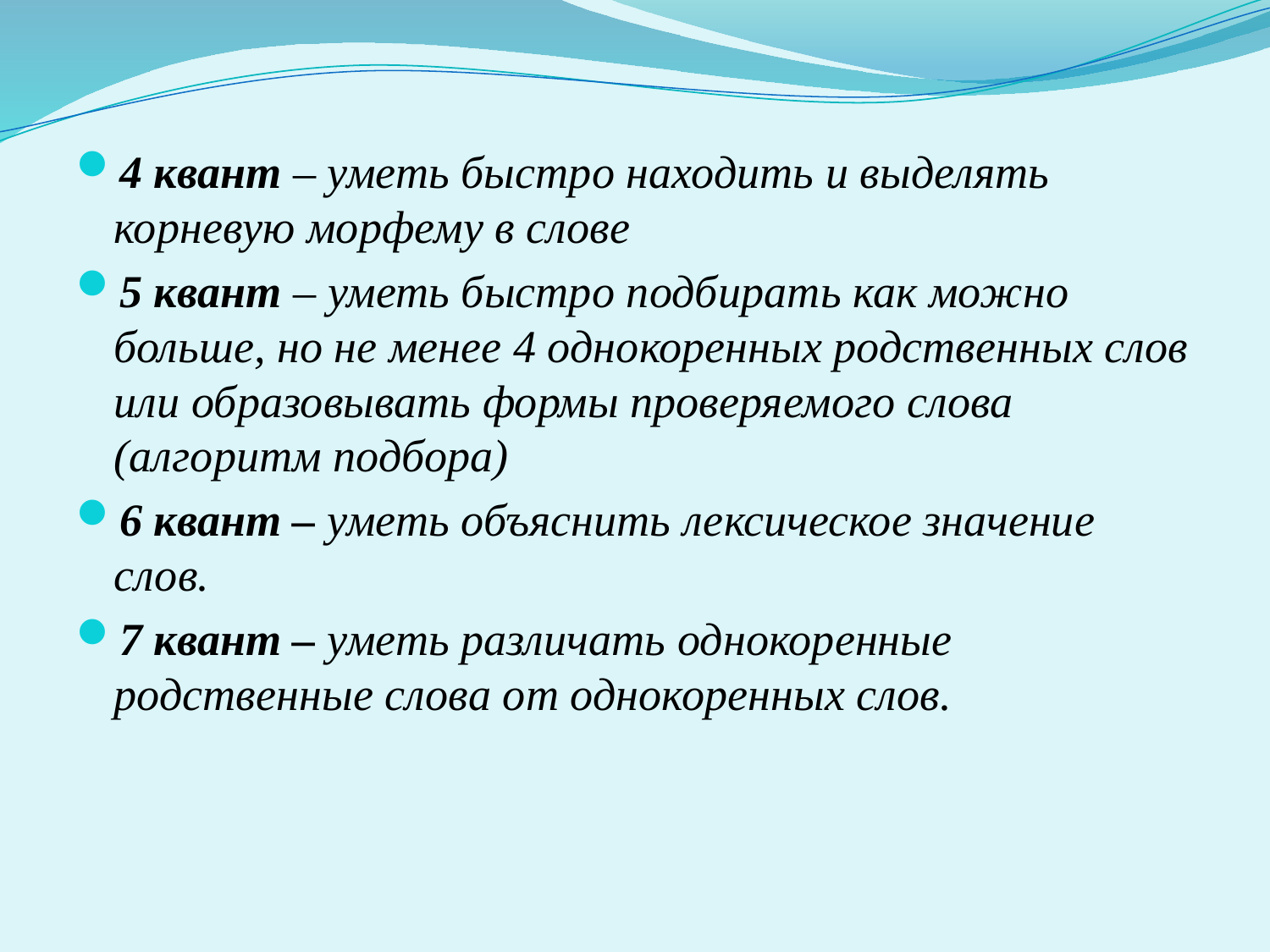

4 квант – уметь быстро находить и выделять корневую морфему в слове
5 квант – уметь быстро подбирать как можно больше, но не менее 4 однокоренных родственных слов или образовывать формы проверяемого слова (алгоритм подбора)
6 квант – уметь объяснить лексическое значение слов.
7 квант – уметь различать однокоренные родственные слова от однокоренных слов.